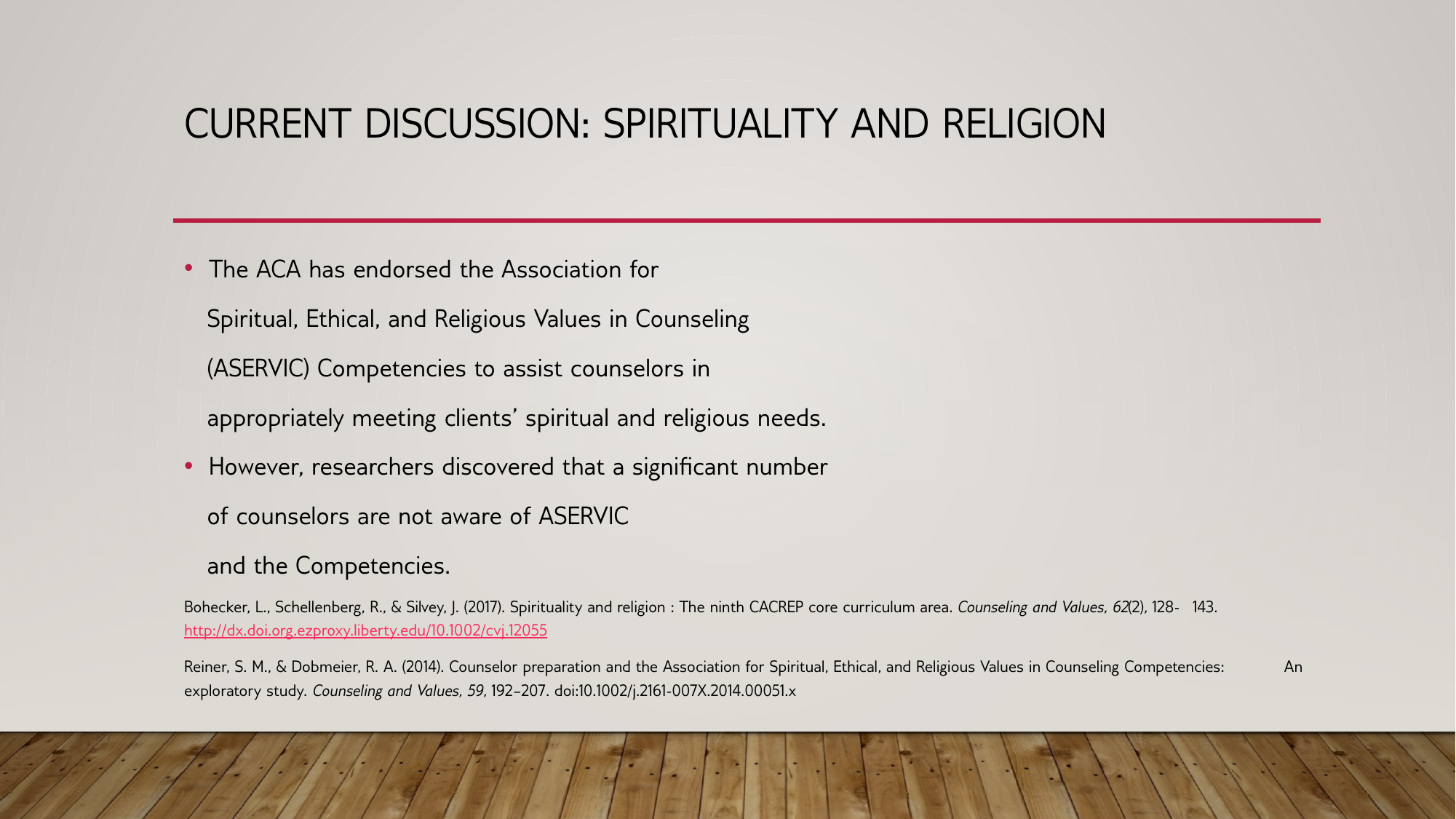

# Current Discussion: Spirituality and Religion
The ACA has endorsed the Association for
   Spiritual, Ethical, and Religious Values in Counseling
   (ASERVIC) Competencies to assist counselors in
   appropriately meeting clients’ spiritual and religious needs.
However, researchers discovered that a significant number
   of counselors are not aware of ASERVIC
   and the Competencies.
Bohecker, L., Schellenberg, R., & Silvey, J. (2017). Spirituality and religion : The ninth CACREP core curriculum area. Counseling and Values, 62(2), 128-	143.  http://dx.doi.org.ezproxy.liberty.edu/10.1002/cvj.12055
Reiner, S. M., & Dobmeier, R. A. (2014). Counselor preparation and the Association for Spiritual, Ethical, and Religious Values in Counseling Competencies: 	An exploratory study. Counseling and Values, 59, 192–207. doi:10.1002/j.2161-007X.2014.00051.x